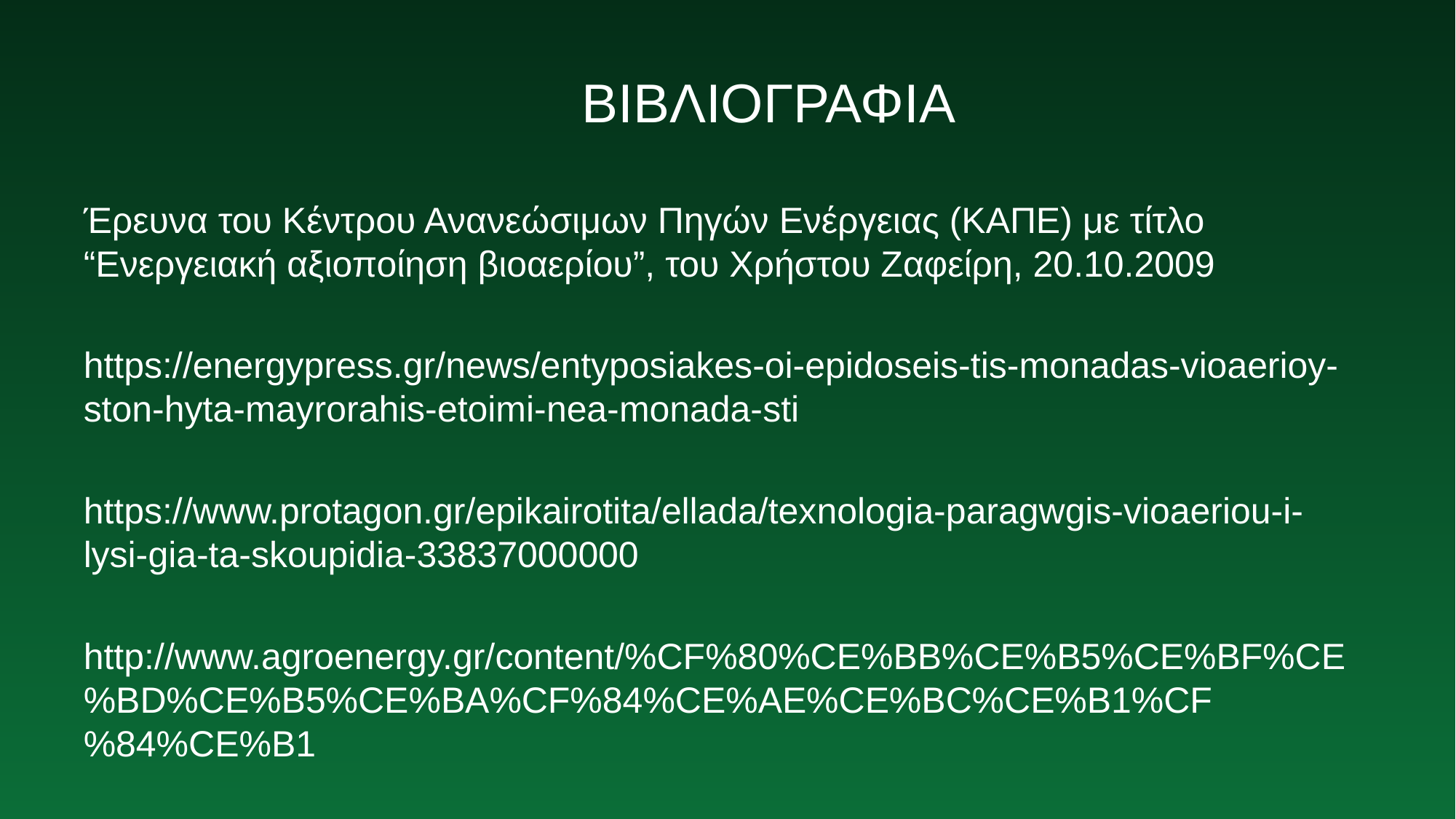

# ΒΙΒΛΙΟΓΡΑΦΙΑ
Έρευνα του Κέντρου Ανανεώσιμων Πηγών Ενέργειας (ΚΑΠΕ) με τίτλο “Ενεργειακή αξιοποίηση βιοαερίου”, του Χρήστου Ζαφείρη, 20.10.2009

https://energypress.gr/news/entyposiakes-oi-epidoseis-tis-monadas-vioaerioy-ston-hyta-mayrorahis-etoimi-nea-monada-sti

https://www.protagon.gr/epikairotita/ellada/texnologia-paragwgis-vioaeriou-i-lysi-gia-ta-skoupidia-33837000000

http://www.agroenergy.gr/content/%CF%80%CE%BB%CE%B5%CE%BF%CE%BD%CE%B5%CE%BA%CF%84%CE%AE%CE%BC%CE%B1%CF%84%CE%B1